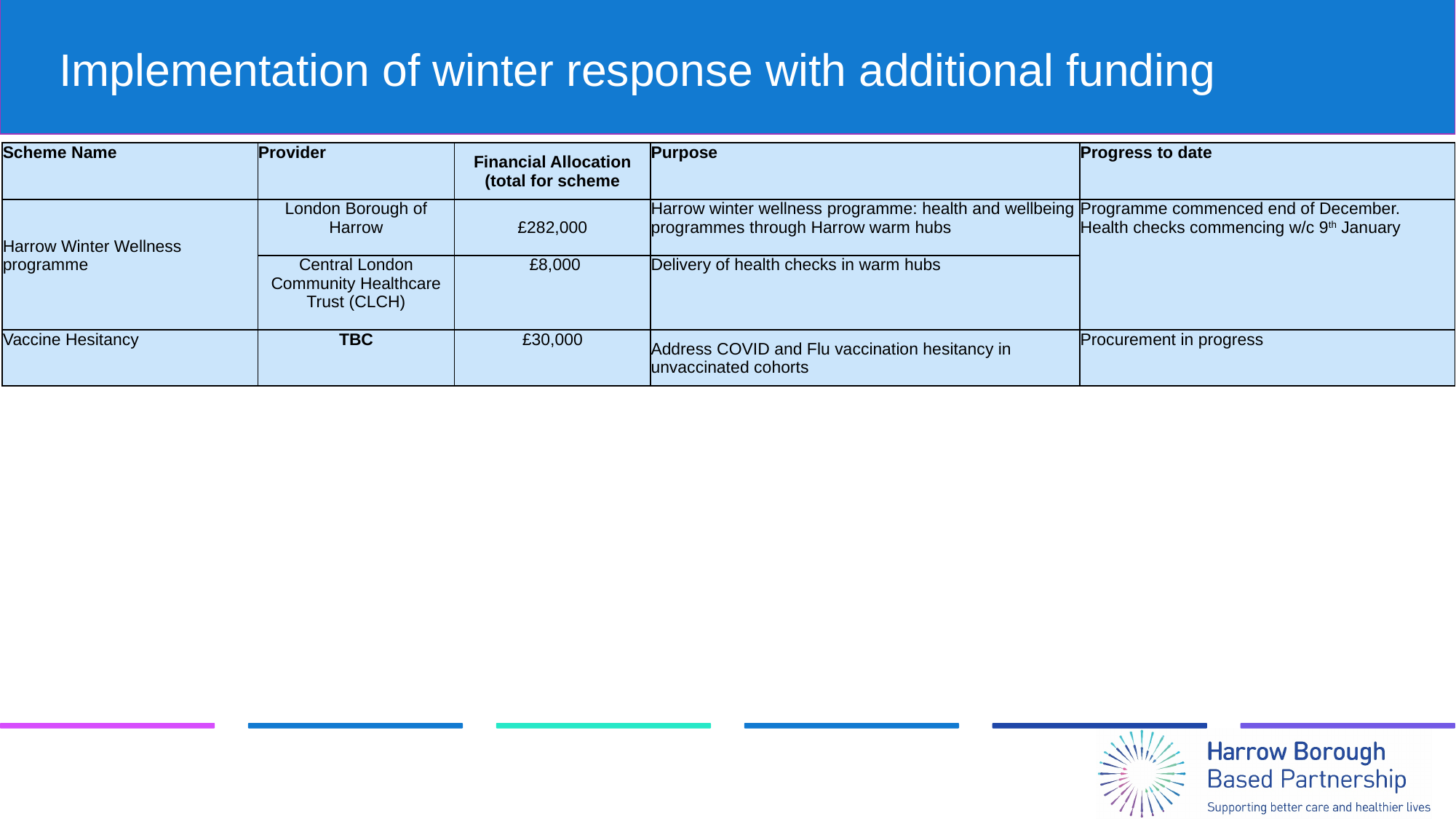

# Implementation of winter response with additional funding
| Scheme Name | Provider | Financial Allocation (total for scheme | Purpose | Progress to date |
| --- | --- | --- | --- | --- |
| Harrow Winter Wellness programme | London Borough of Harrow | £282,000 | Harrow winter wellness programme: health and wellbeing programmes through Harrow warm hubs | Programme commenced end of December. Health checks commencing w/c 9th January |
|  | Central London Community Healthcare Trust (CLCH) | £8,000 | Delivery of health checks in warm hubs |  |
| Vaccine Hesitancy | TBC | £30,000 | Address COVID and Flu vaccination hesitancy in unvaccinated cohorts | Procurement in progress |